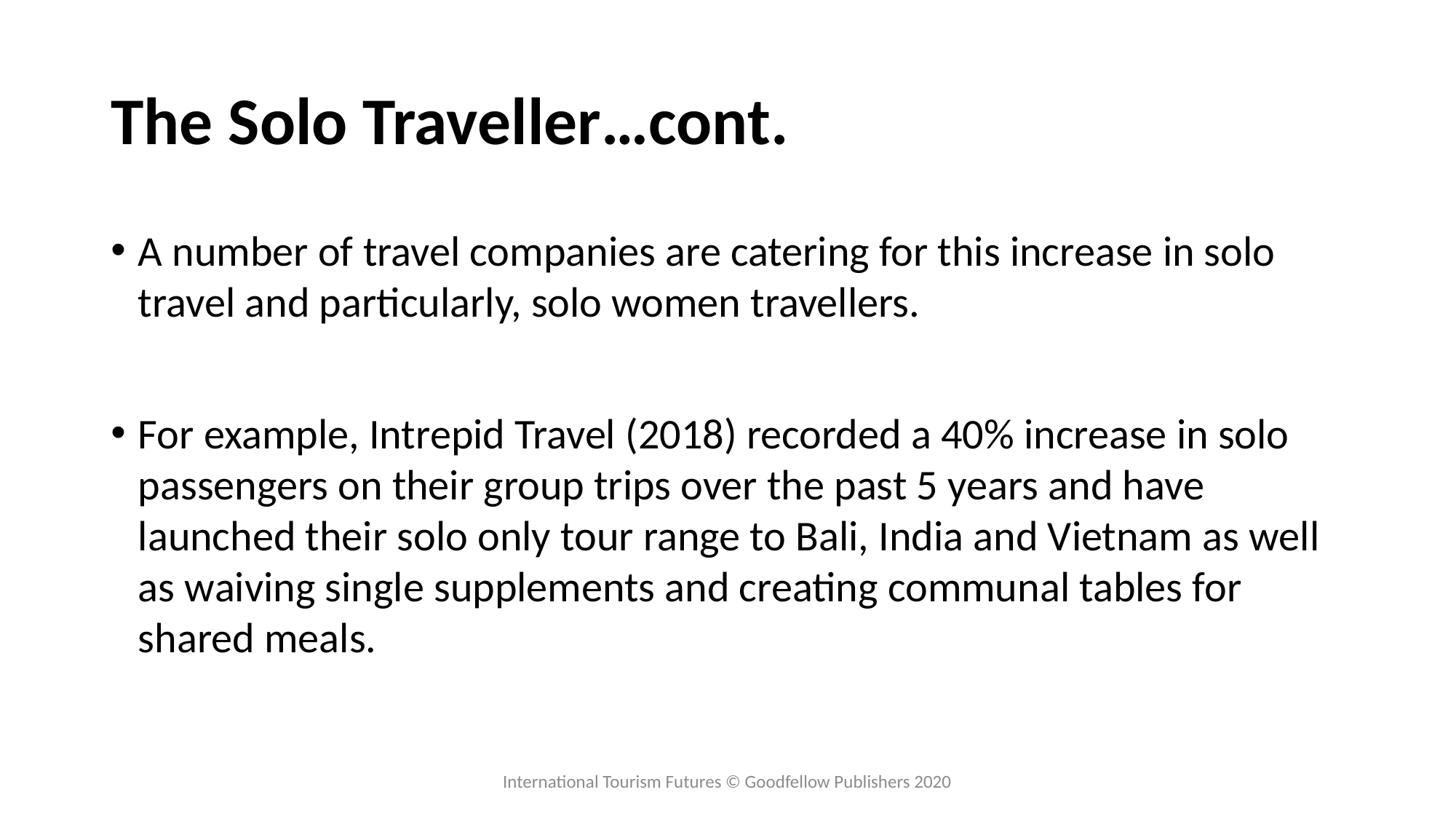

# The Solo Traveller…cont.
A number of travel companies are catering for this increase in solo travel and particularly, solo women travellers.

For example, Intrepid Travel (2018) recorded a 40% increase in solo passengers on their group trips over the past 5 years and have launched their solo only tour range to Bali, India and Vietnam as well as waiving single supplements and creating communal tables for shared meals.
International Tourism Futures © Goodfellow Publishers 2020